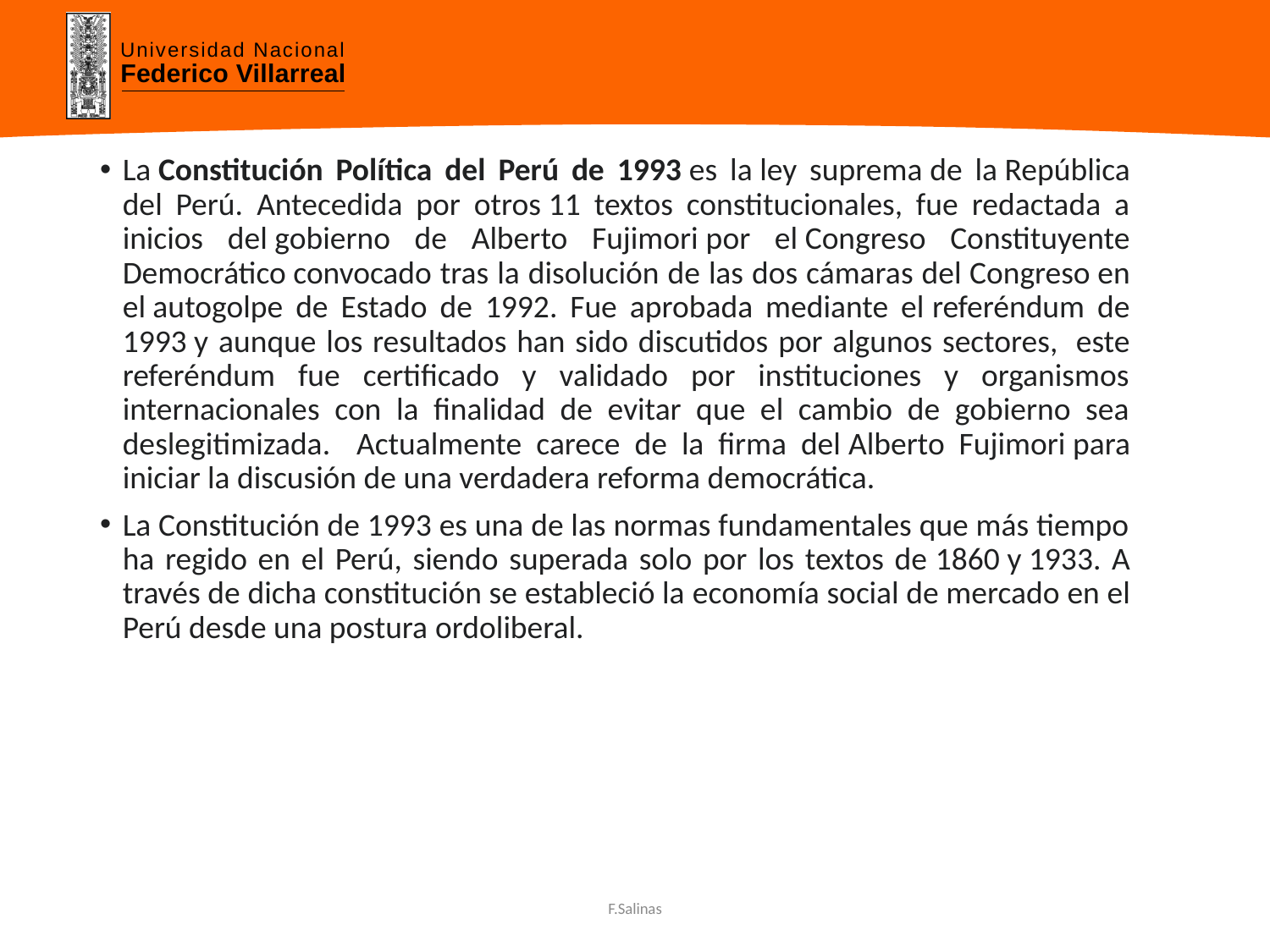

La Constitución Política del Perú de 1993 es la ley suprema de la República del Perú.​ Antecedida por otros 11 textos constitucionales, fue redactada a inicios del gobierno de Alberto Fujimori por el Congreso Constituyente Democrático convocado tras la disolución de las dos cámaras del Congreso en el autogolpe de Estado de 1992. Fue aprobada mediante el referéndum de 1993 y aunque los resultados han sido discutidos por algunos sectores, ​ este referéndum fue certificado y validado por instituciones y organismos internacionales con la finalidad de evitar que el cambio de gobierno sea deslegitimizada.  Actualmente carece de la firma del Alberto Fujimori para iniciar la discusión de una verdadera reforma democrática.
La Constitución de 1993 es una de las normas fundamentales que más tiempo ha regido en el Perú, siendo superada solo por los textos de 1860 y 1933. A través de dicha constitución se estableció la economía social de mercado en el Perú desde una postura ordoliberal. ​

F.Salinas